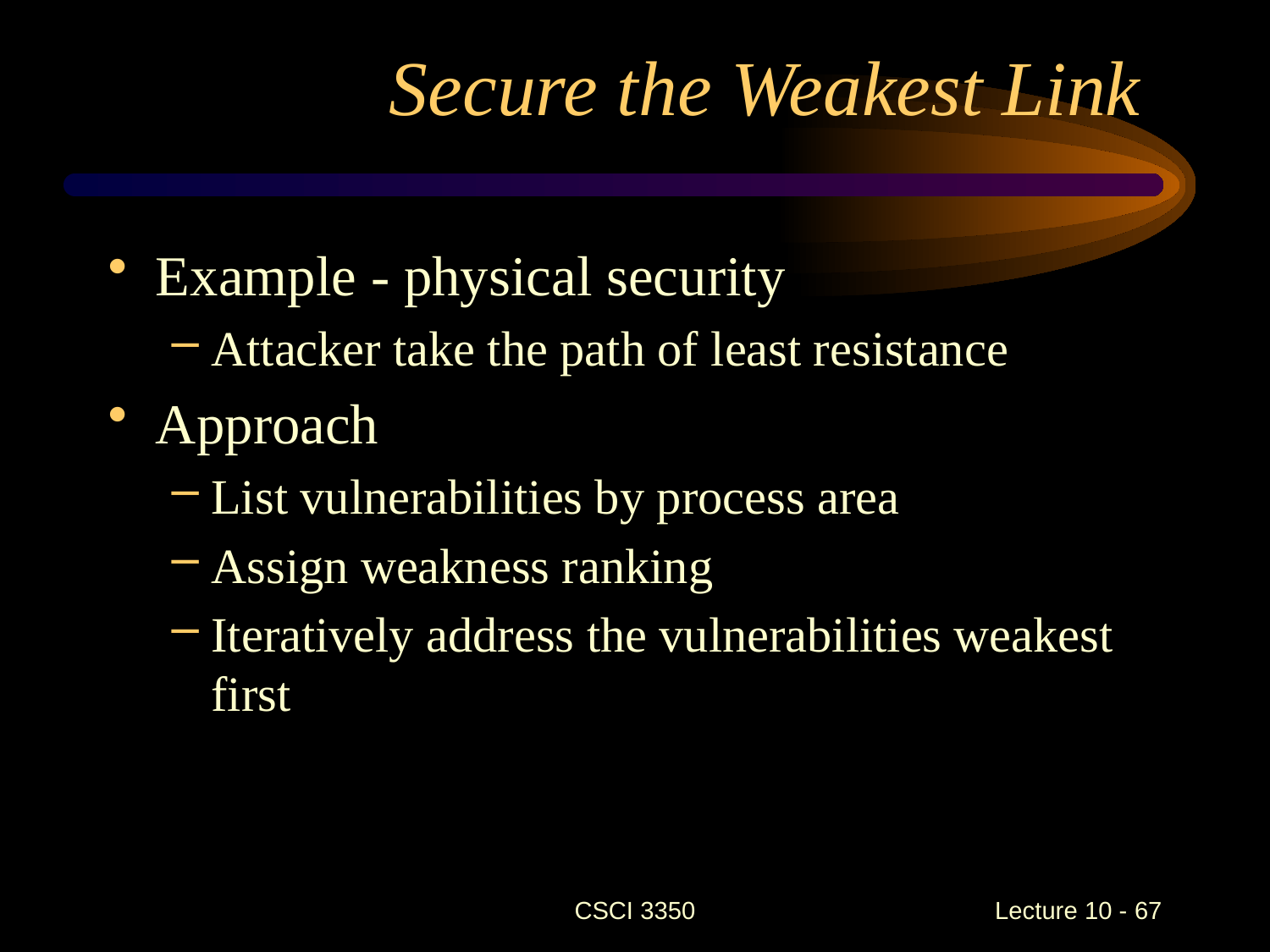

# Secure the Weakest Link
Example - physical security
Attacker take the path of least resistance
Approach
List vulnerabilities by process area
Assign weakness ranking
Iteratively address the vulnerabilities weakest first

CSCI 3350
Lecture 10 - 67